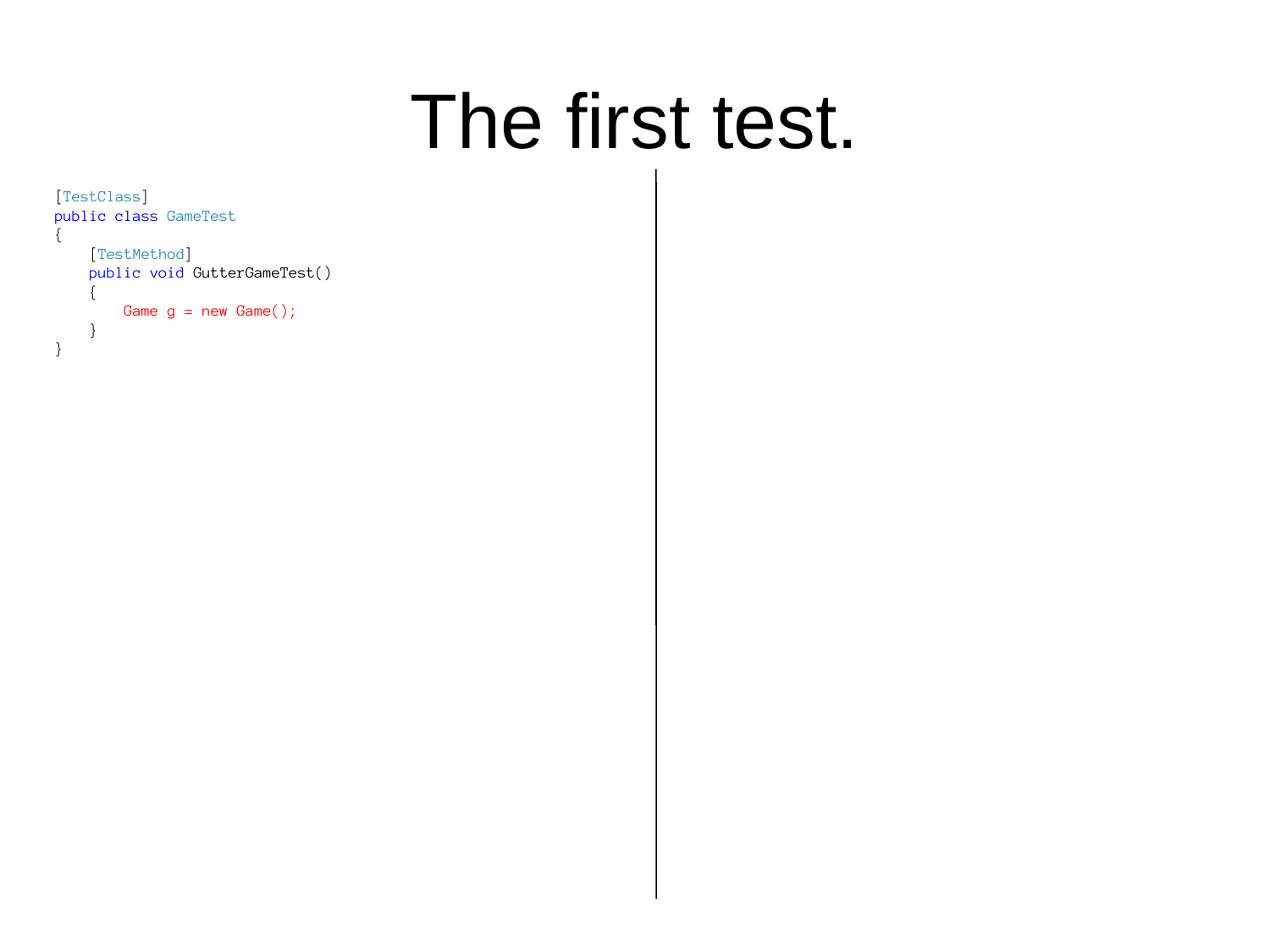

# The first test.

[TestClass]
public class GameTest
{
    [TestMethod]
    public void GutterGameTest()
    {
        Game g = new Game();
    }
}